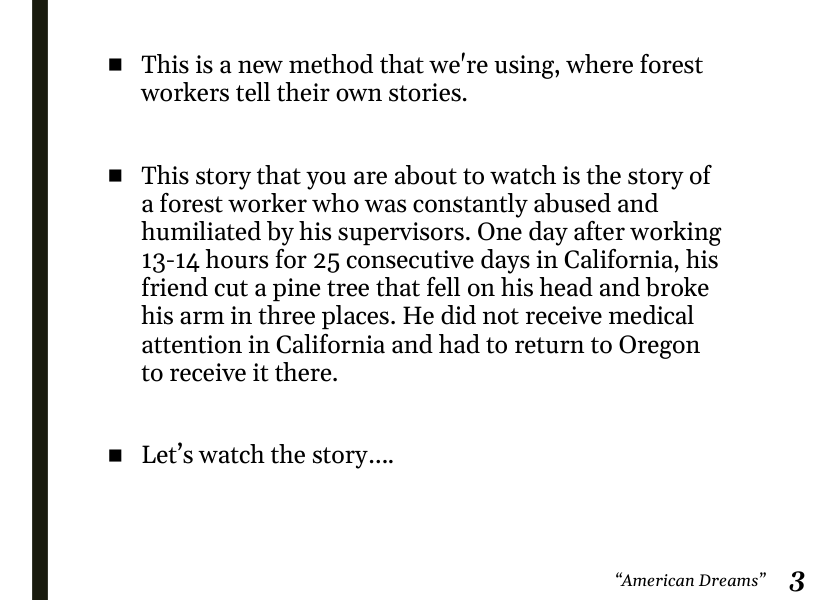

This is a new method that we're using, where forest workers tell their own stories.

This story that you are about to watch is the story of a forest worker who was constantly abused and humiliated by his supervisors. One day after working 13-14 hours for 25 consecutive days in California, his friend cut a pine tree that fell on his head and broke his arm in three places. He did not receive medical attention in California and had to return to Oregon to receive it there.

Let’s watch the story….

“American Dreams”      3